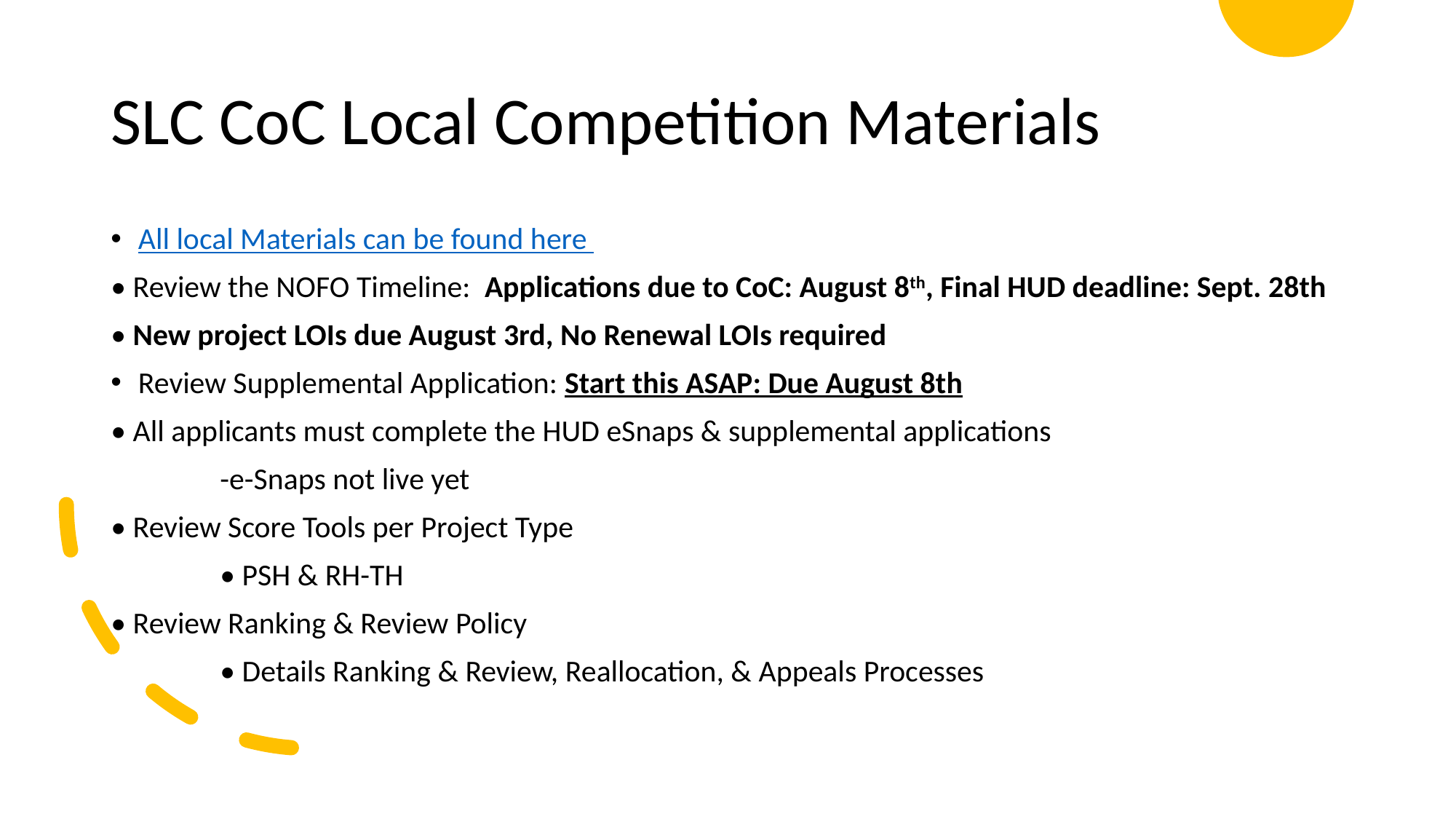

# SLC CoC Local Competition Materials
All local Materials can be found here
• Review the NOFO Timeline:  Applications due to CoC: August 8th, Final HUD deadline: Sept. 28th
• New project LOIs due August 3rd, No Renewal LOIs required
Review Supplemental Application: Start this ASAP: Due August 8th
• All applicants must complete the HUD eSnaps & supplemental applications
	-e-Snaps not live yet
• Review Score Tools per Project Type
	• PSH & RH-TH
• Review Ranking & Review Policy
	• Details Ranking & Review, Reallocation, & Appeals Processes